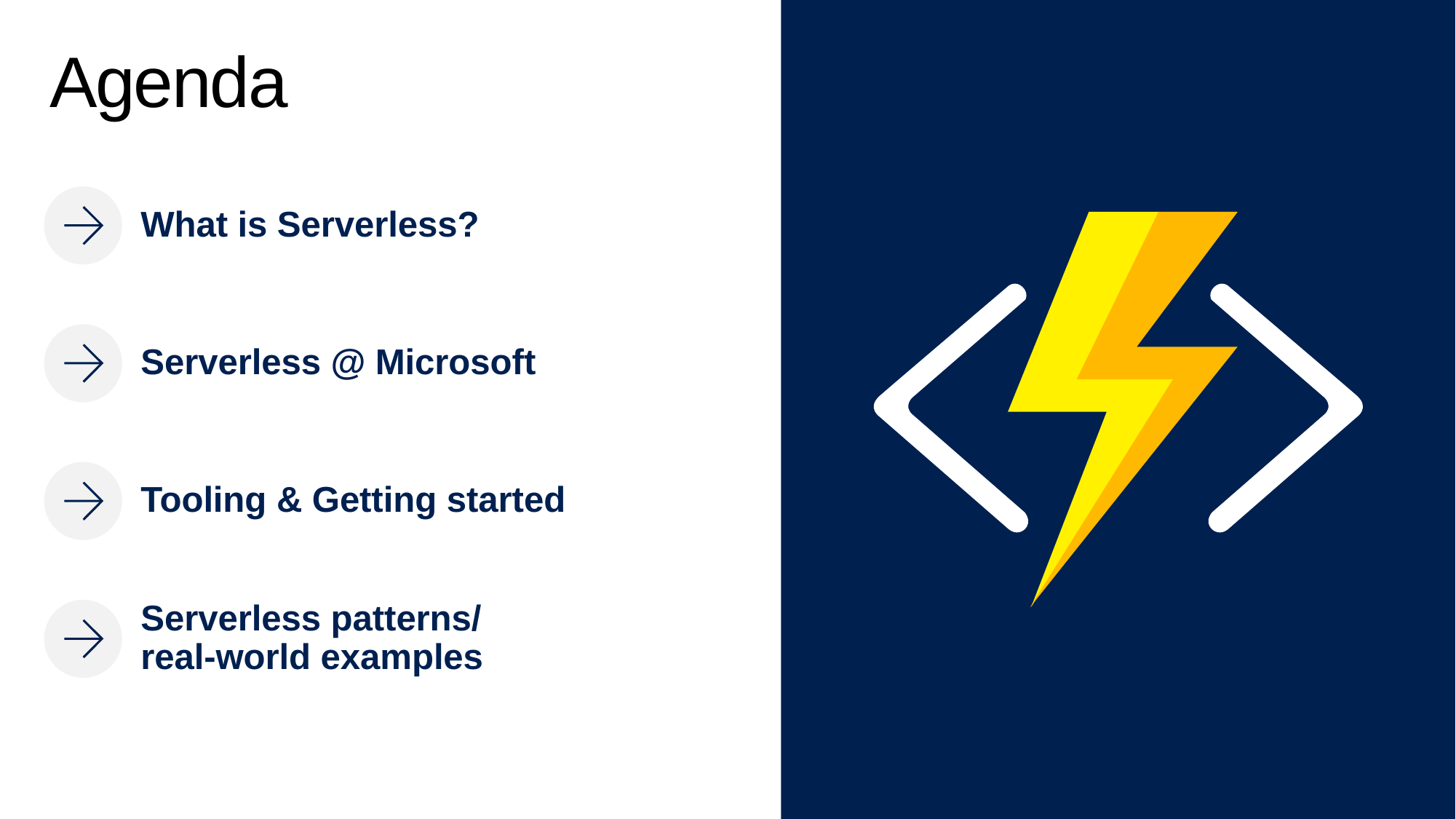

# Agenda

What is Serverless?

Serverless @ Microsoft

Tooling & Getting started

Serverless patterns/
real-world examples